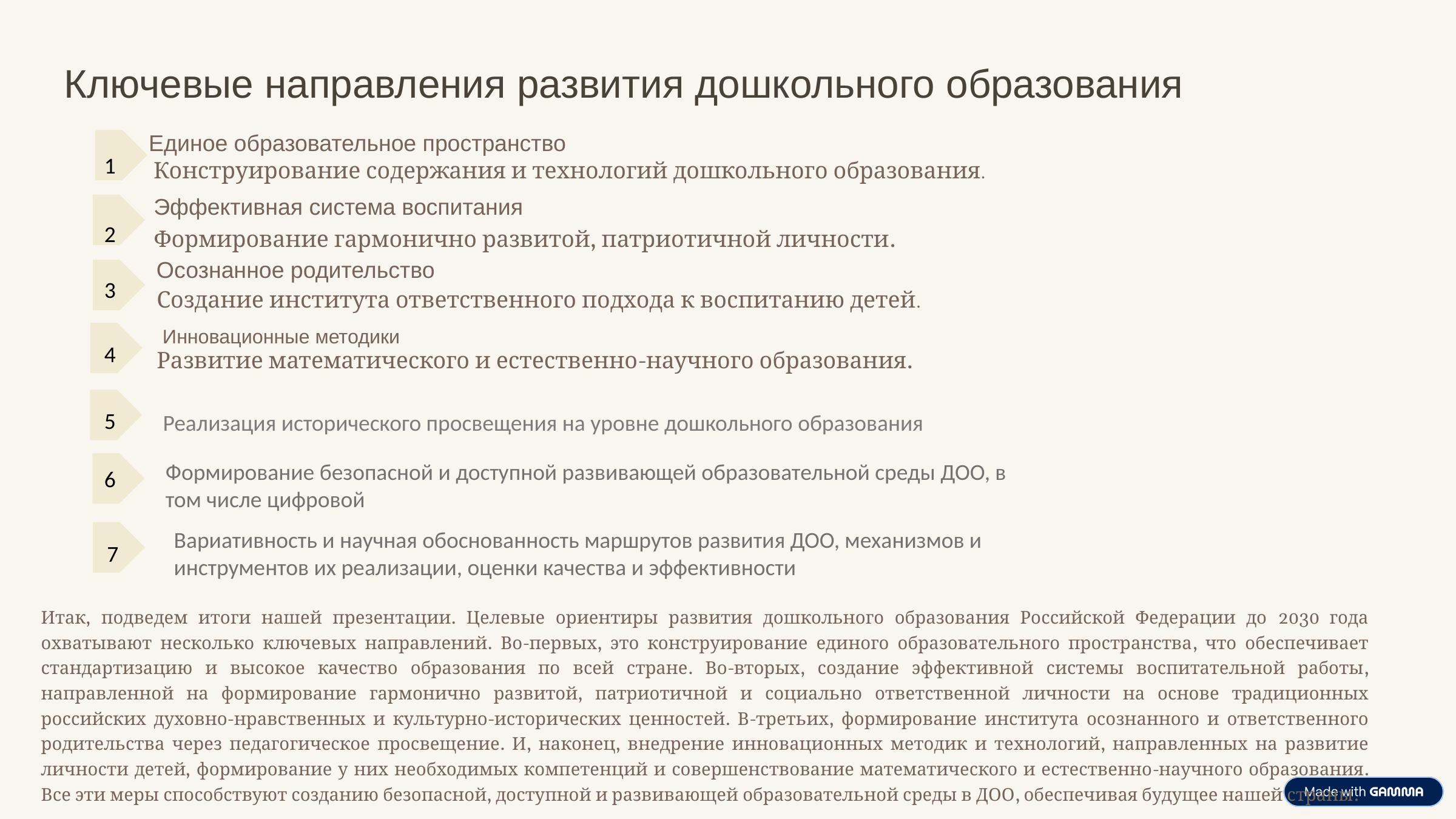

Ключевые направления развития дошкольного образования

Единое образовательное пространство
1

  Конструирование содержания и технологий дошкольного образования.

Эффективная система воспитания
2
Формирование гармонично развитой, патриотичной личности.
Осознанное родительство

3
Создание института ответственного подхода к воспитанию детей.

  Инновационные методики
4
Развитие математического и естественно-научного образования.

5
Реализация исторического просвещения на уровне дошкольного образования
Формирование безопасной и доступной развивающей образовательной среды ДОО, в том числе цифровой

6
Вариативность и научная обоснованность маршрутов развития ДОО, механизмов и инструментов их реализации, оценки качества и эффективности

7
Итак, подведем итоги нашей презентации. Целевые ориентиры развития дошкольного образования Российской Федерации до 2030 года охватывают несколько ключевых направлений. Во-первых, это конструирование единого образовательного пространства, что обеспечивает стандартизацию и высокое качество образования по всей стране. Во-вторых, создание эффективной системы воспитательной работы, направленной на формирование гармонично развитой, патриотичной и социально ответственной личности на основе традиционных российских духовно-нравственных и культурно-исторических ценностей. В-третьих, формирование института осознанного и ответственного родительства через педагогическое просвещение. И, наконец, внедрение инновационных методик и технологий, направленных на развитие личности детей, формирование у них необходимых компетенций и совершенствование математического и естественно-научного образования. Все эти меры способствуют созданию безопасной, доступной и развивающей образовательной среды в ДОО, обеспечивая будущее нашей страны.